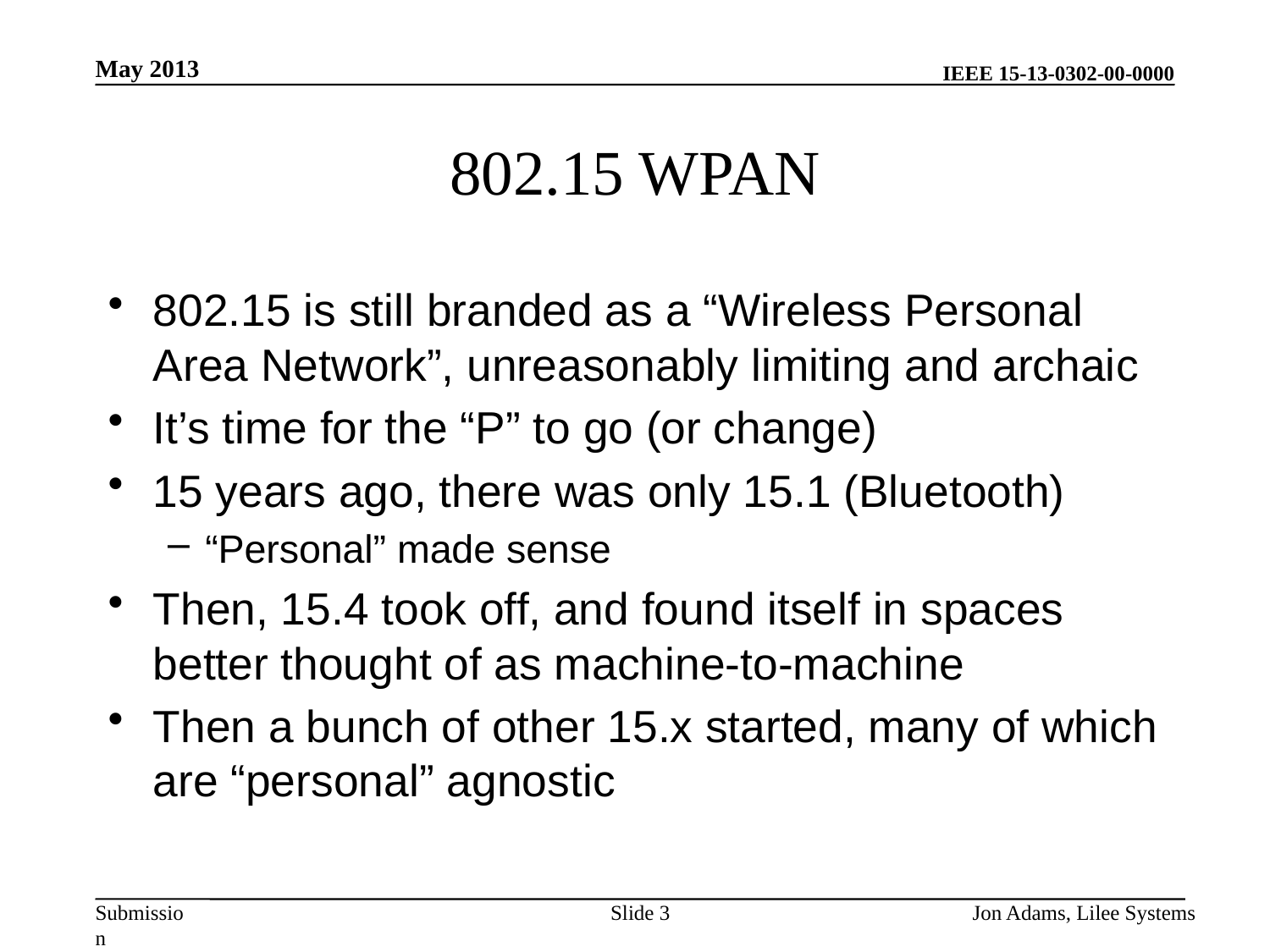

May 2013
# 802.15 WPAN
802.15 is still branded as a “Wireless Personal Area Network”, unreasonably limiting and archaic
It’s time for the “P” to go (or change)
15 years ago, there was only 15.1 (Bluetooth)
“Personal” made sense
Then, 15.4 took off, and found itself in spaces better thought of as machine-to-machine
Then a bunch of other 15.x started, many of which are “personal” agnostic
Slide 3
Jon Adams, Lilee Systems